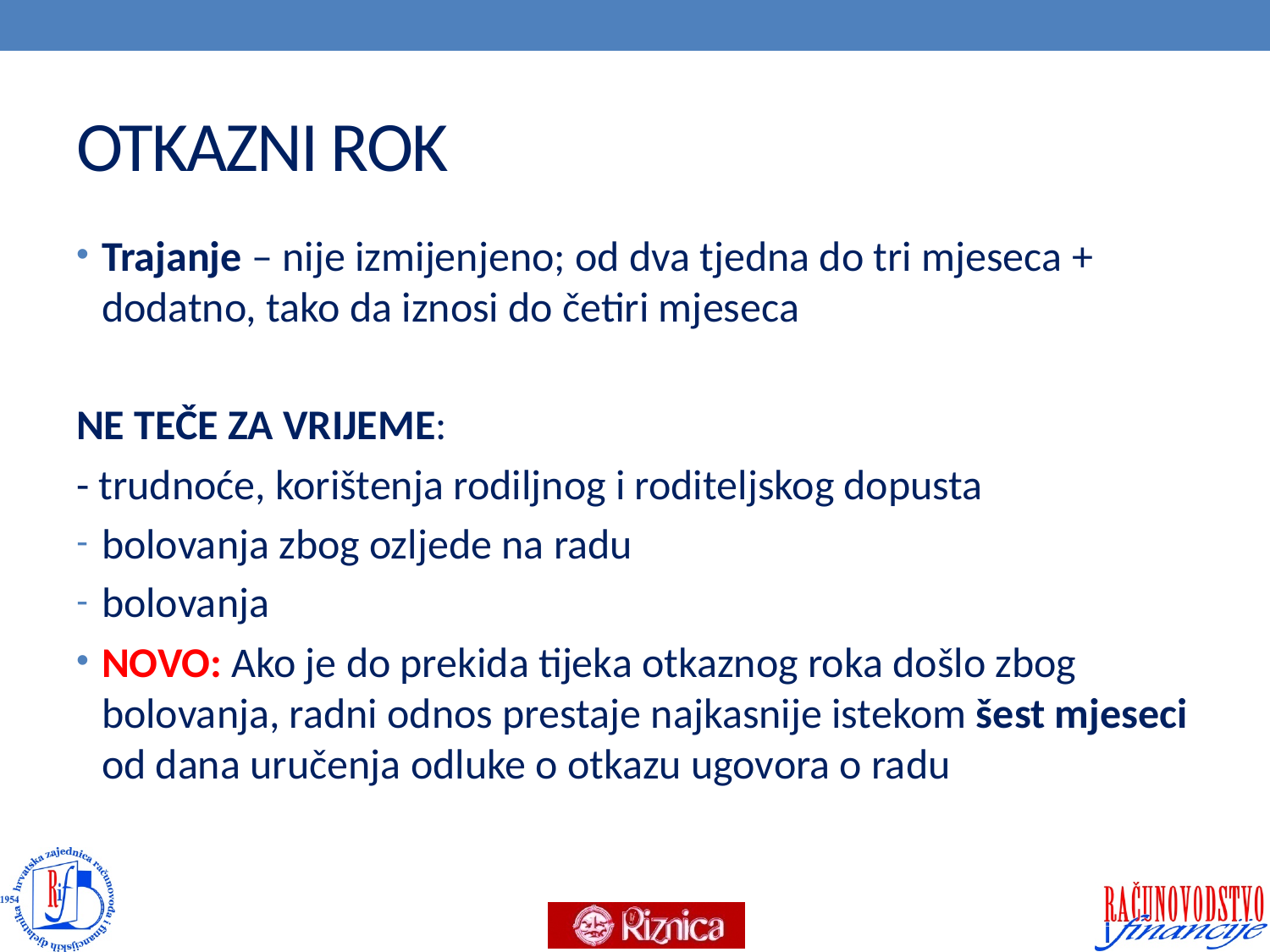

# OTKAZNI ROK
Trajanje – nije izmijenjeno; od dva tjedna do tri mjeseca + dodatno, tako da iznosi do četiri mjeseca

NE TEČE ZA VRIJEME:
- trudnoće, korištenja rodiljnog i roditeljskog dopusta
bolovanja zbog ozljede na radu
bolovanja
NOVO: Ako je do prekida tijeka otkaznog roka došlo zbog bolovanja, radni odnos prestaje najkasnije istekom šest mjeseci od dana uručenja odluke o otkazu ugovora o radu